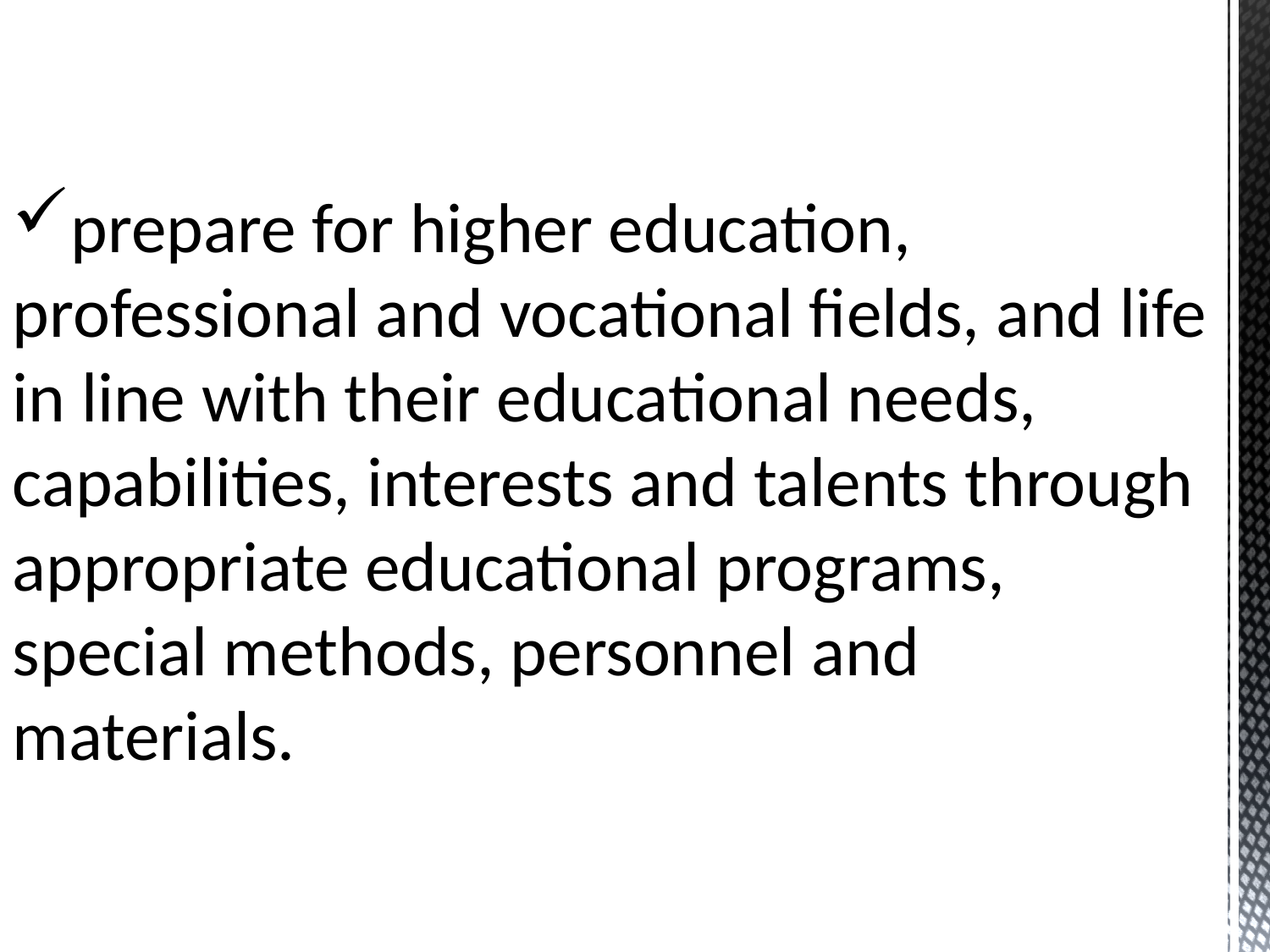

prepare for higher education, professional and vocational fields, and life in line with their educational needs, capabilities, interests and talents through appropriate educational programs, special methods, personnel and materials.